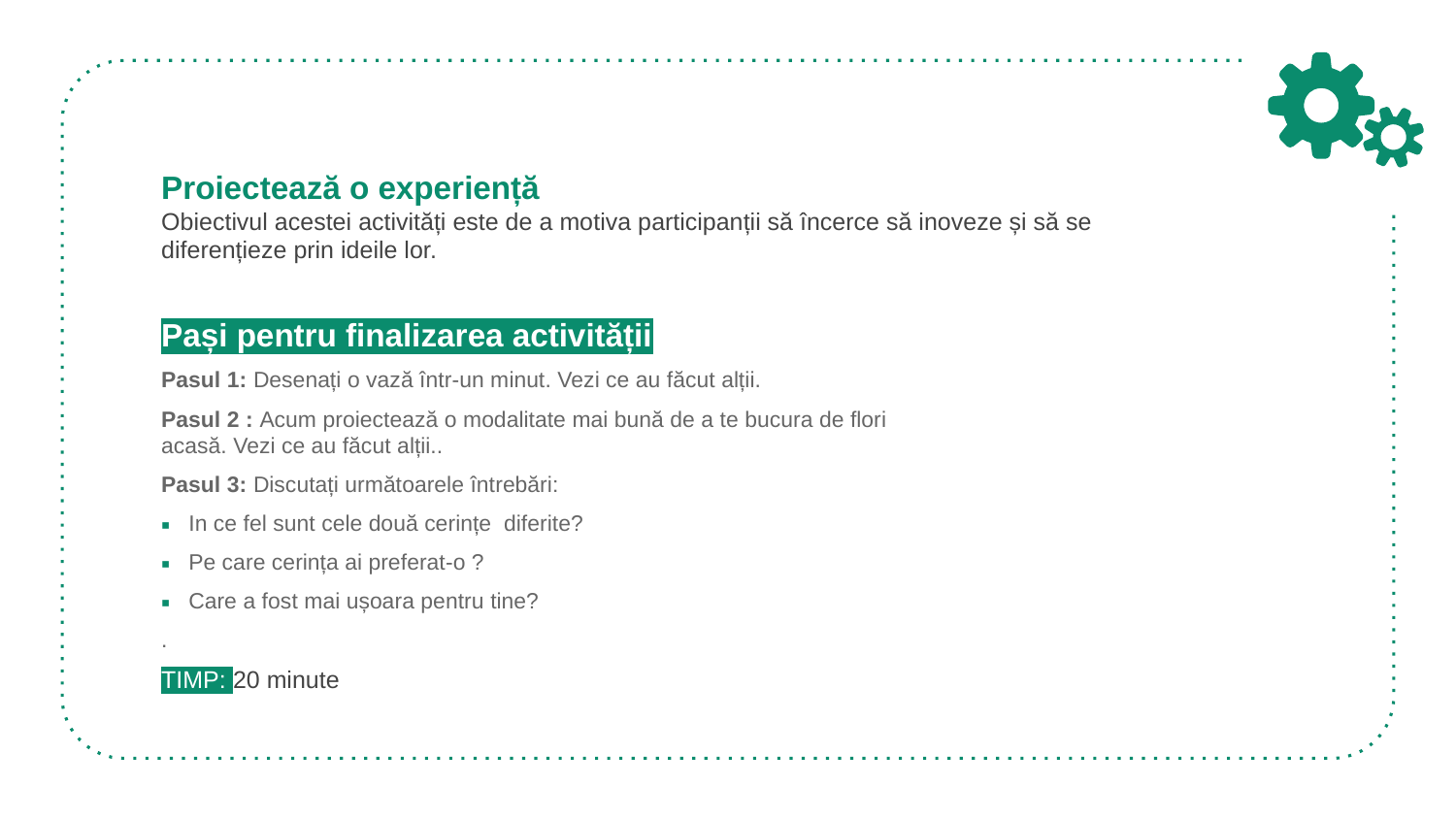

# Proiectează o experiență Obiectivul acestei activități este de a motiva participanții să încerce să inoveze și să se diferențieze prin ideile lor.
Pași pentru finalizarea activității
Pasul 1: Desenați o vază într-un minut. Vezi ce au făcut alții.
Pasul 2 : Acum proiectează o modalitate mai bună de a te bucura de flori acasă. Vezi ce au făcut alții..
Pasul 3: Discutați următoarele întrebări:
In ce fel sunt cele două cerințe  diferite?
Pe care cerința ai preferat-o ?
Care a fost mai ușoara pentru tine?
.
TIMP: 20 minute